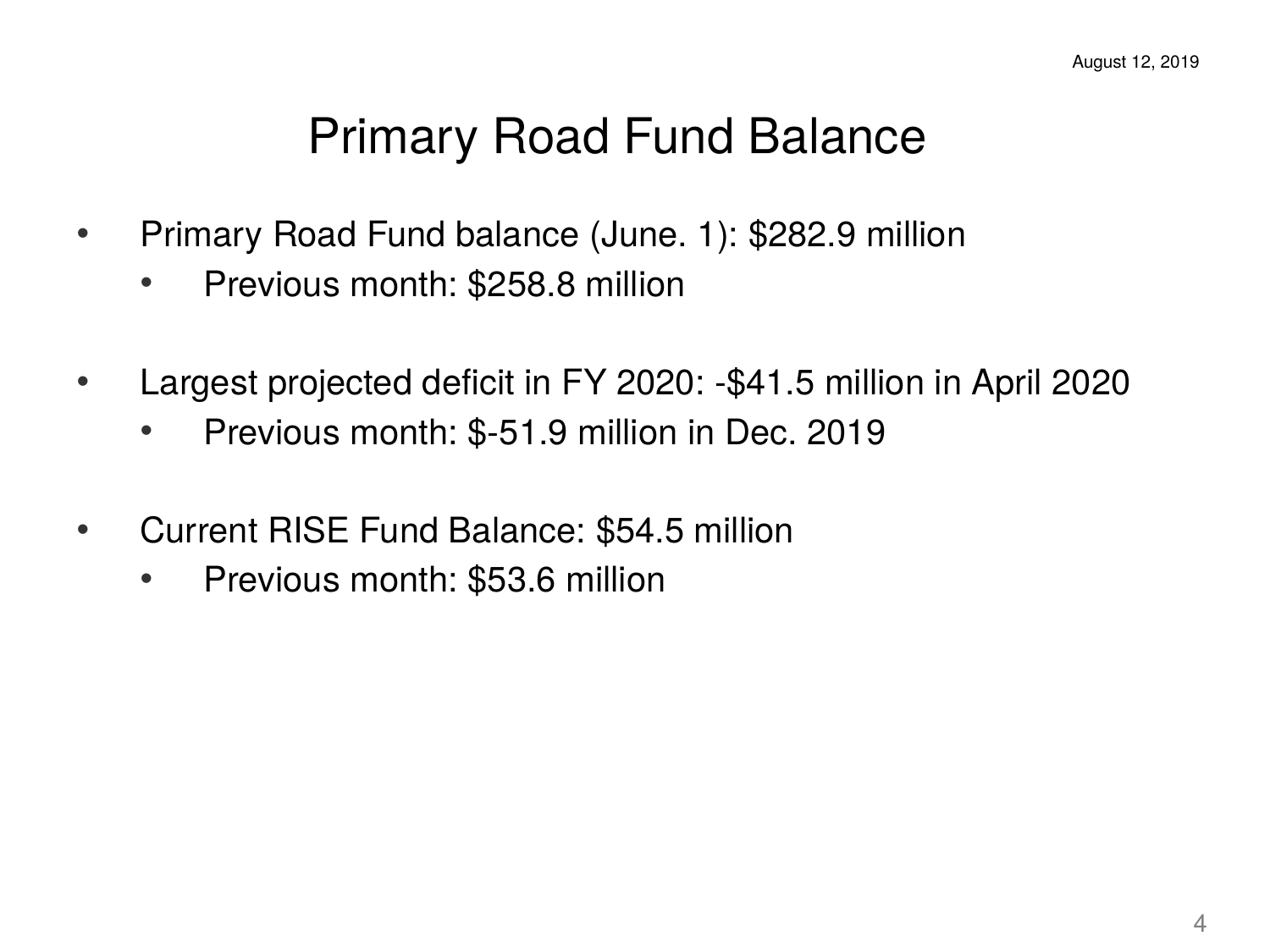

August 12, 2019
Primary Road Fund Balance

Primary Road Fund balance (June. 1): $282.9 million
Previous month: $258.8 million

Largest projected deficit in FY 2020: -$41.5 million in April 2020
Previous month: $-51.9 million in Dec. 2019

Current RISE Fund Balance: $54.5 million
Previous month: $53.6 million

4